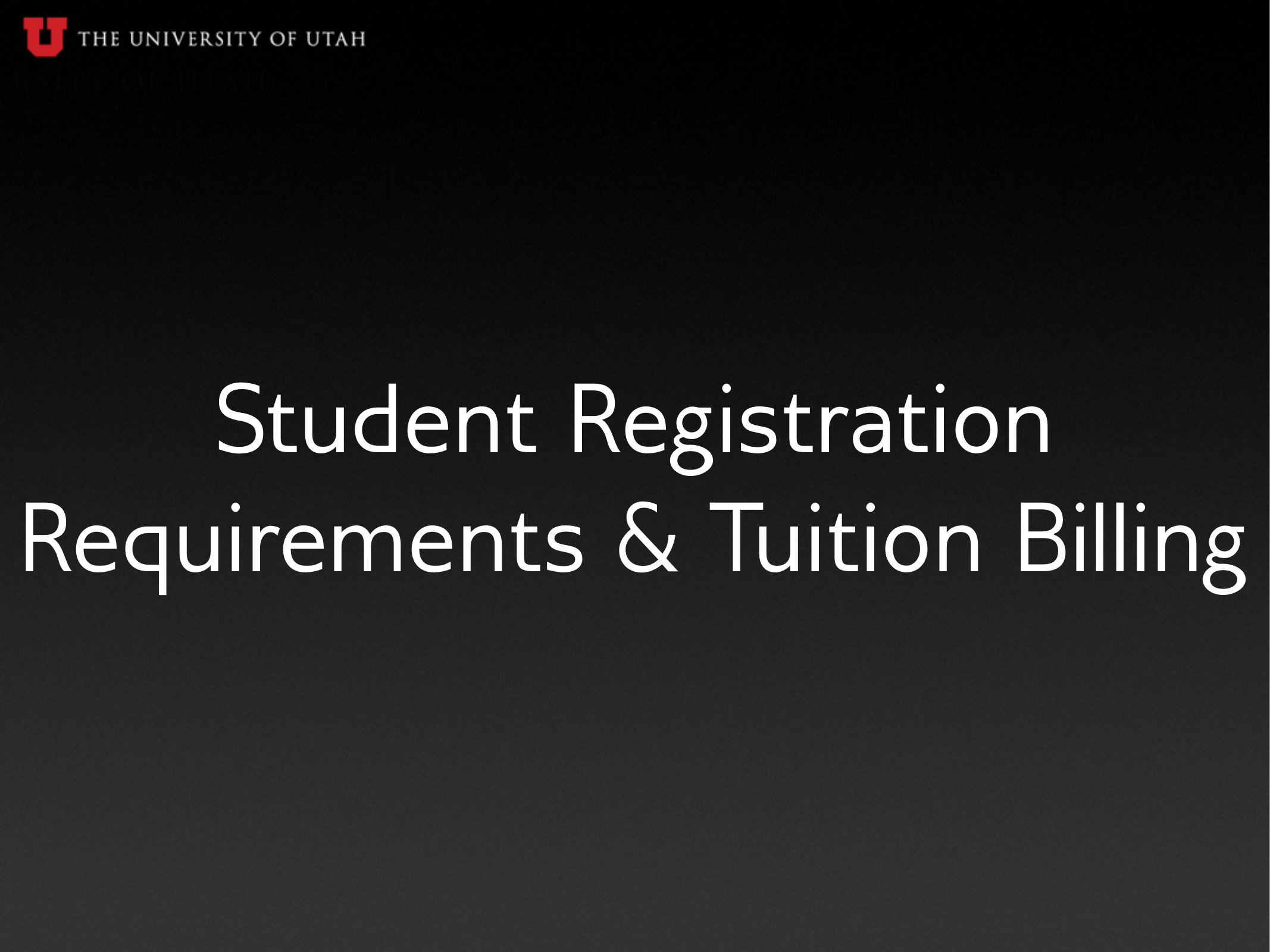

# Student Registration Requirements & Tuition Billing